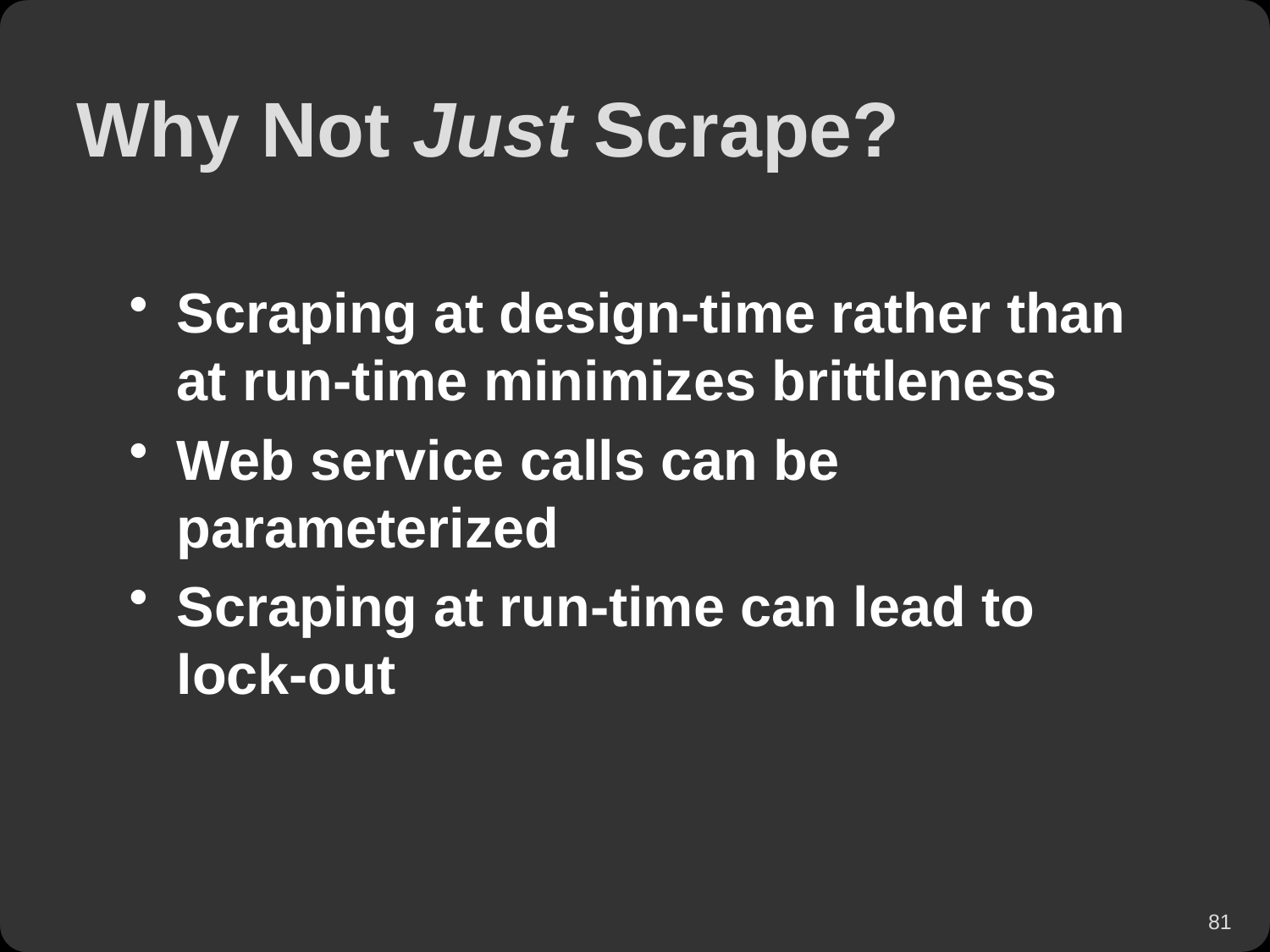

# Why Not Just Scrape?
Scraping at design-time rather than
at run-time minimizes brittleness
Web service calls can be parameterized
Scraping at run-time can lead to lock-out